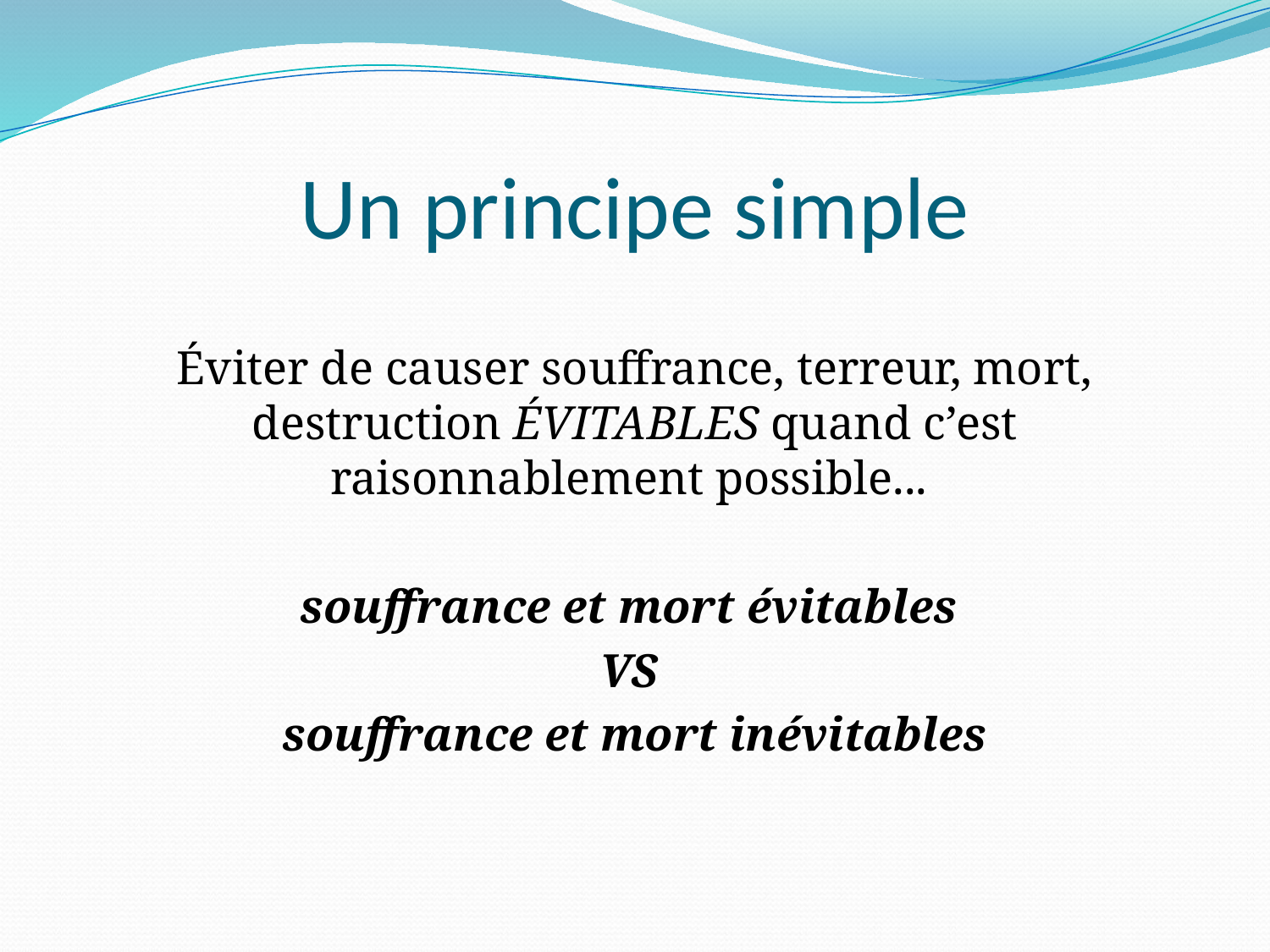

# Un principe simple

Éviter de causer souffrance, terreur, mort, destruction ÉVITABLES quand c’est raisonnablement possible...

souffrance et mort évitables
VS
souffrance et mort inévitables